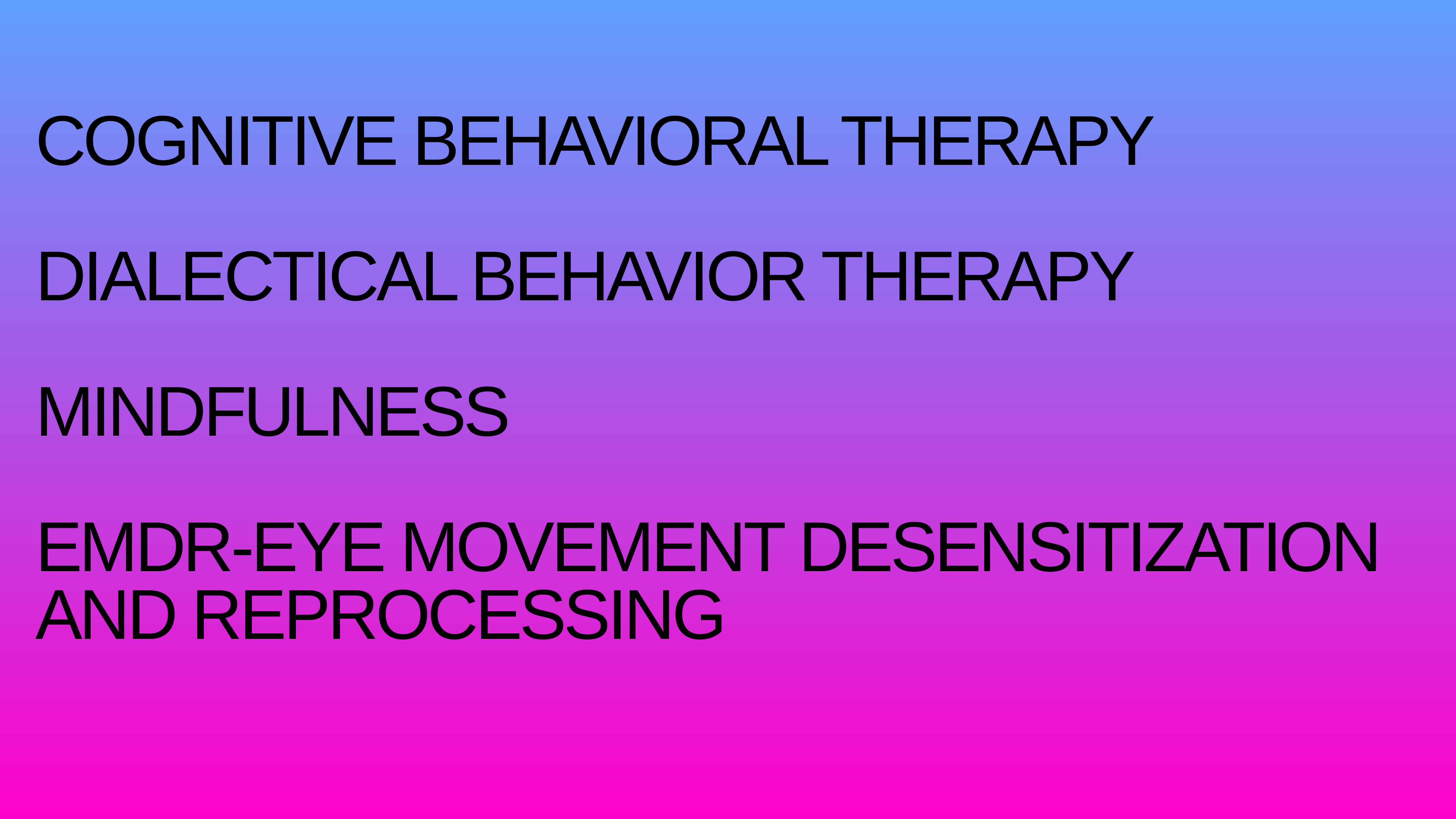

# Cognitive Behavioral Therapy

Dialectical Behavior Therapy

Mindfulness

EMDR-eye movement desensitization and reprocessing